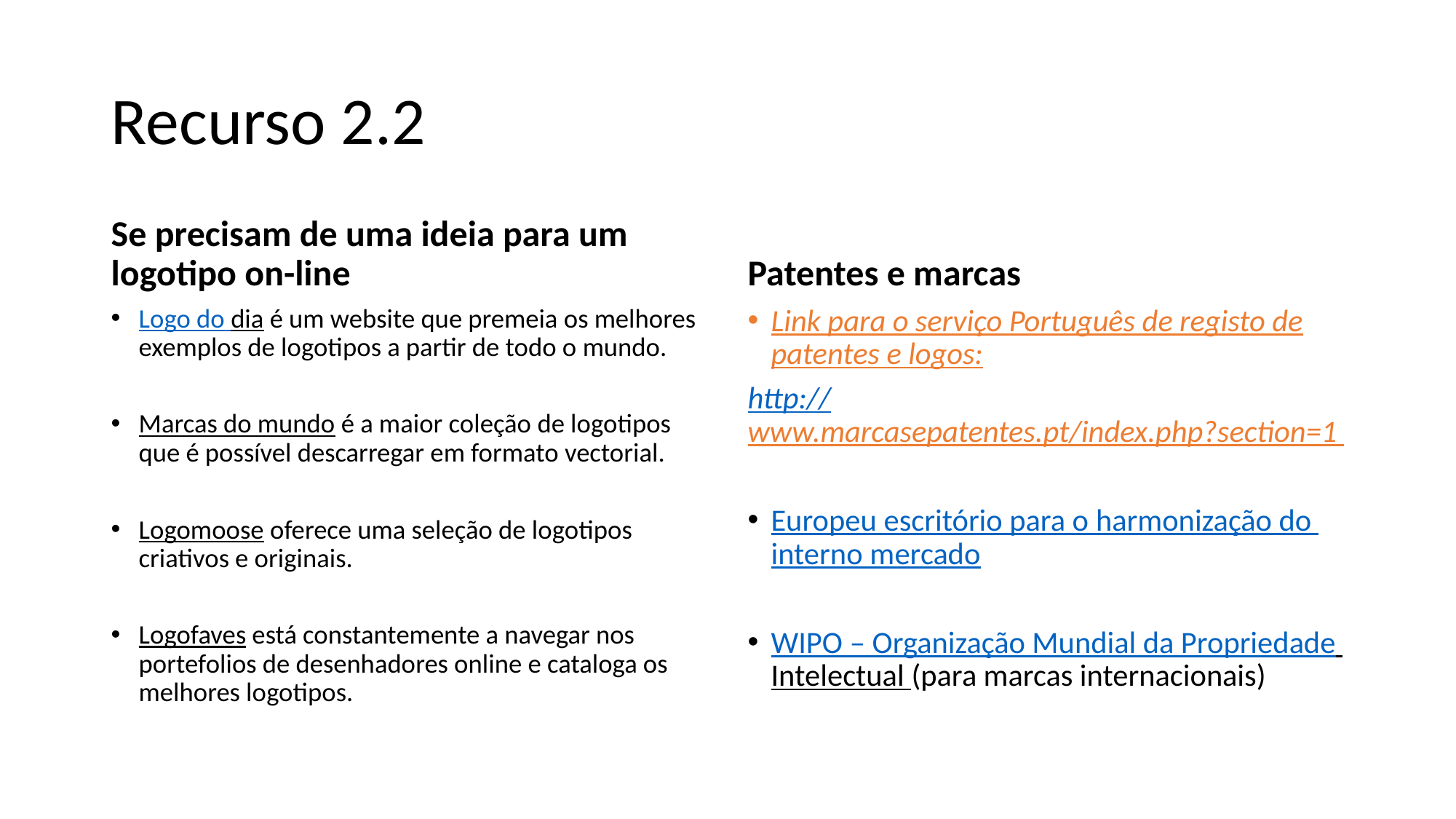

# Recurso 2.2
Se precisam de uma ideia para um logotipo on-line
Patentes e marcas
Logo do dia é um website que premeia os melhores exemplos de logotipos a partir de todo o mundo.

Marcas do mundo é a maior coleção de logotipos que é possível descarregar em formato vectorial.

Logomoose oferece uma seleção de logotipos criativos e originais.

Logofaves está constantemente a navegar nos portefolios de desenhadores online e cataloga os melhores logotipos.
Link para o serviço Português de registo de patentes e logos:
http://www.marcasepatentes.pt/index.php?section=1

Europeu escritório para o harmonização do interno mercado

WIPO – Organização Mundial da Propriedade Intelectual (para marcas internacionais)